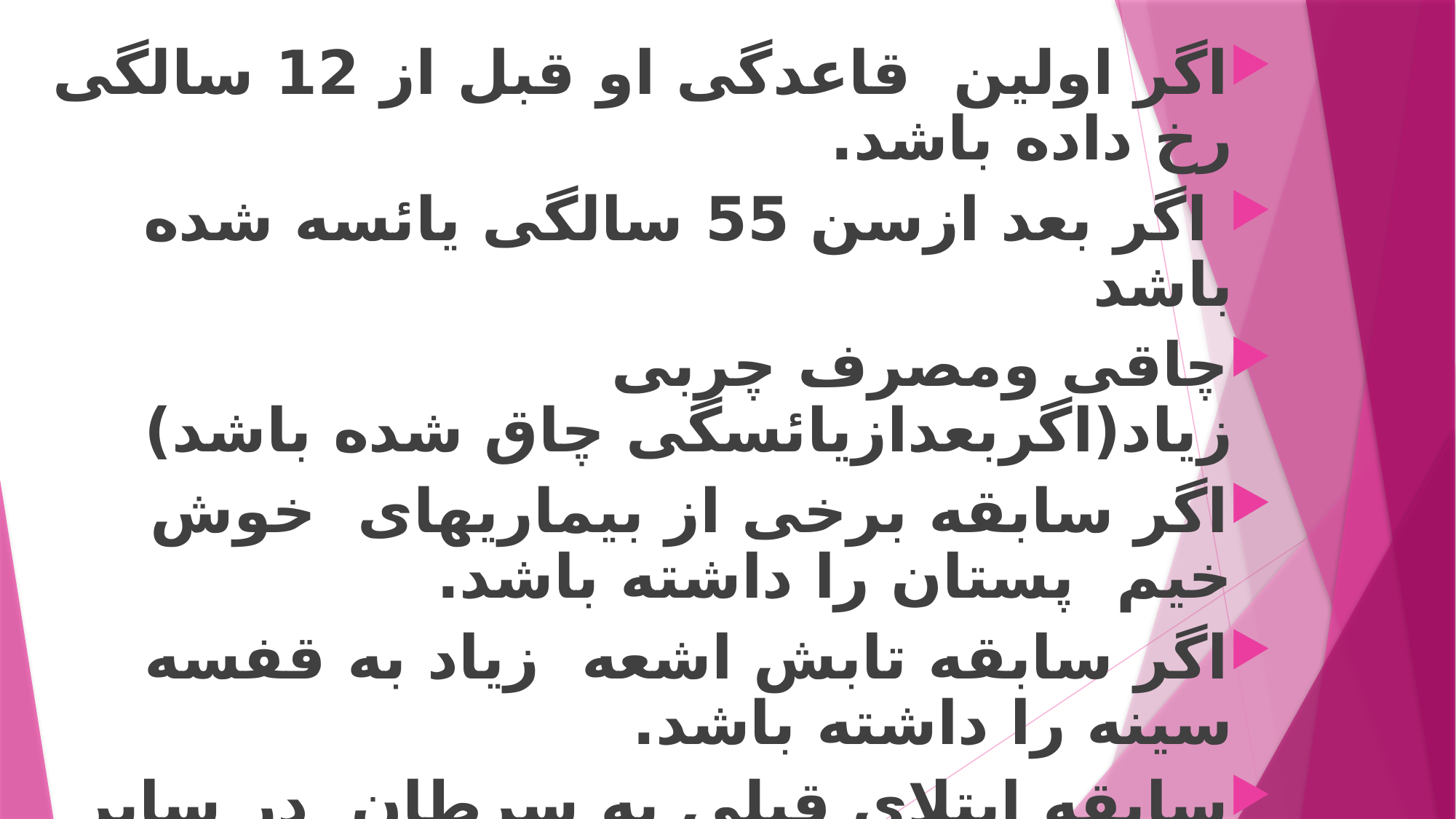

اگر اولین  قاعدگی او قبل از 12 سالگی رخ داده باشد.
 اگر بعد ازسن 55 سالگی یائسه شده باشد
چاقی ومصرف چربی زیاد(اگربعدازیائسگی چاق شده باشد)
اگر سابقه برخی از بیماریهای  خوش خیم  پستان را داشته باشد.
اگر سابقه تابش اشعه  زیاد به قفسه  سینه را داشته باشد.
سابقه ابتلای قبلی به سرطان  در سایر قسمتهای بدن مانند سرطان  تخمدان، رحم ، روه بزرگ  و... را داشته باشد.